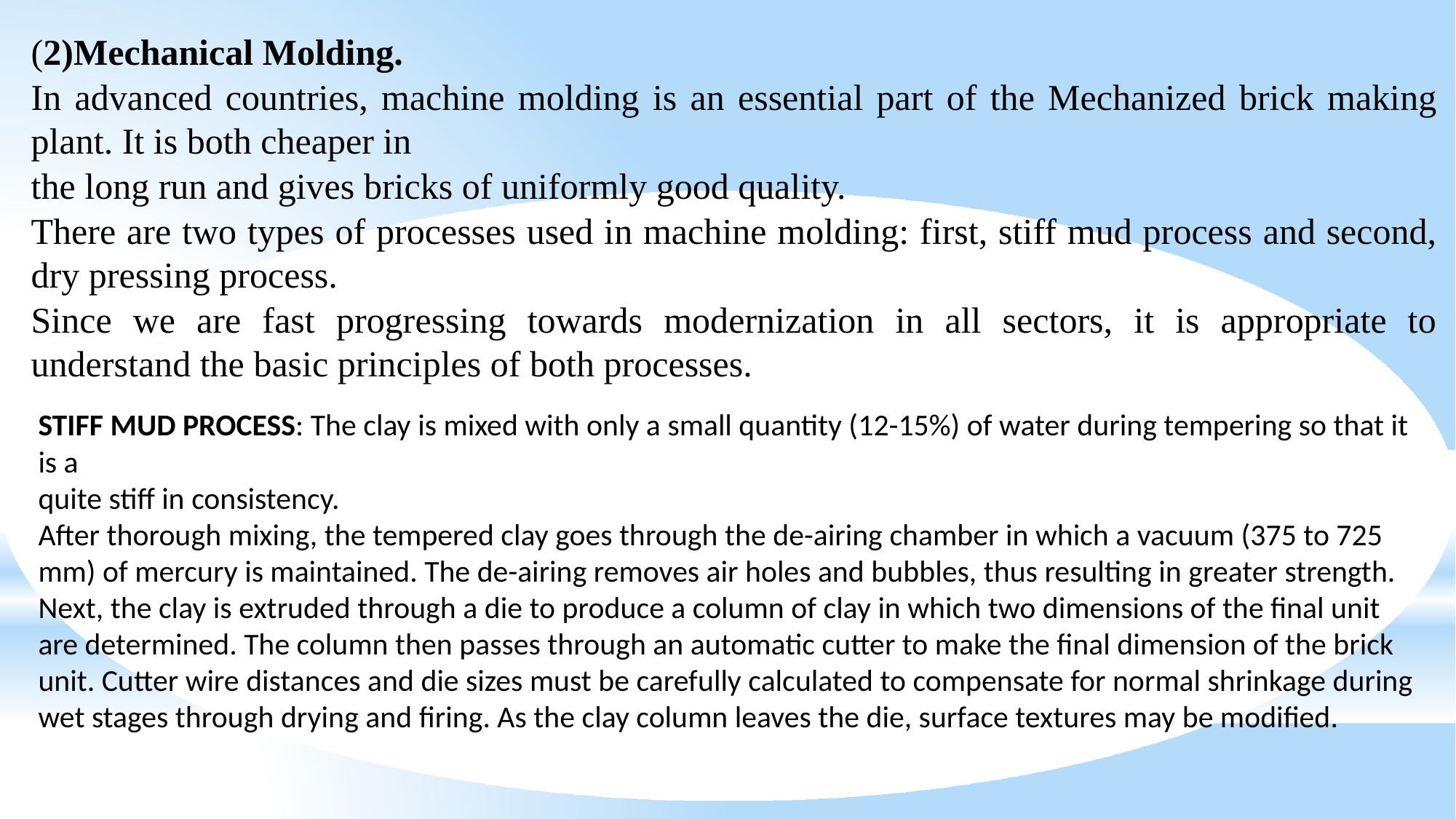

(2)Mechanical Molding.
In advanced countries, machine molding is an essential part of the Mechanized brick making plant. It is both cheaper in
the long run and gives bricks of uniformly good quality.
There are two types of processes used in machine molding: first, stiff mud process and second, dry pressing process.
Since we are fast progressing towards modernization in all sectors, it is appropriate to understand the basic principles of both processes.
STIFF MUD PROCESS: The clay is mixed with only a small quantity (12-15%) of water during tempering so that it is a
quite stiff in consistency.
After thorough mixing, the tempered clay goes through the de-airing chamber in which a vacuum (375 to 725 mm) of mercury is maintained. The de-airing removes air holes and bubbles, thus resulting in greater strength. Next, the clay is extruded through a die to produce a column of clay in which two dimensions of the final unit are determined. The column then passes through an automatic cutter to make the final dimension of the brick unit. Cutter wire distances and die sizes must be carefully calculated to compensate for normal shrinkage during wet stages through drying and firing. As the clay column leaves the die, surface textures may be modified.